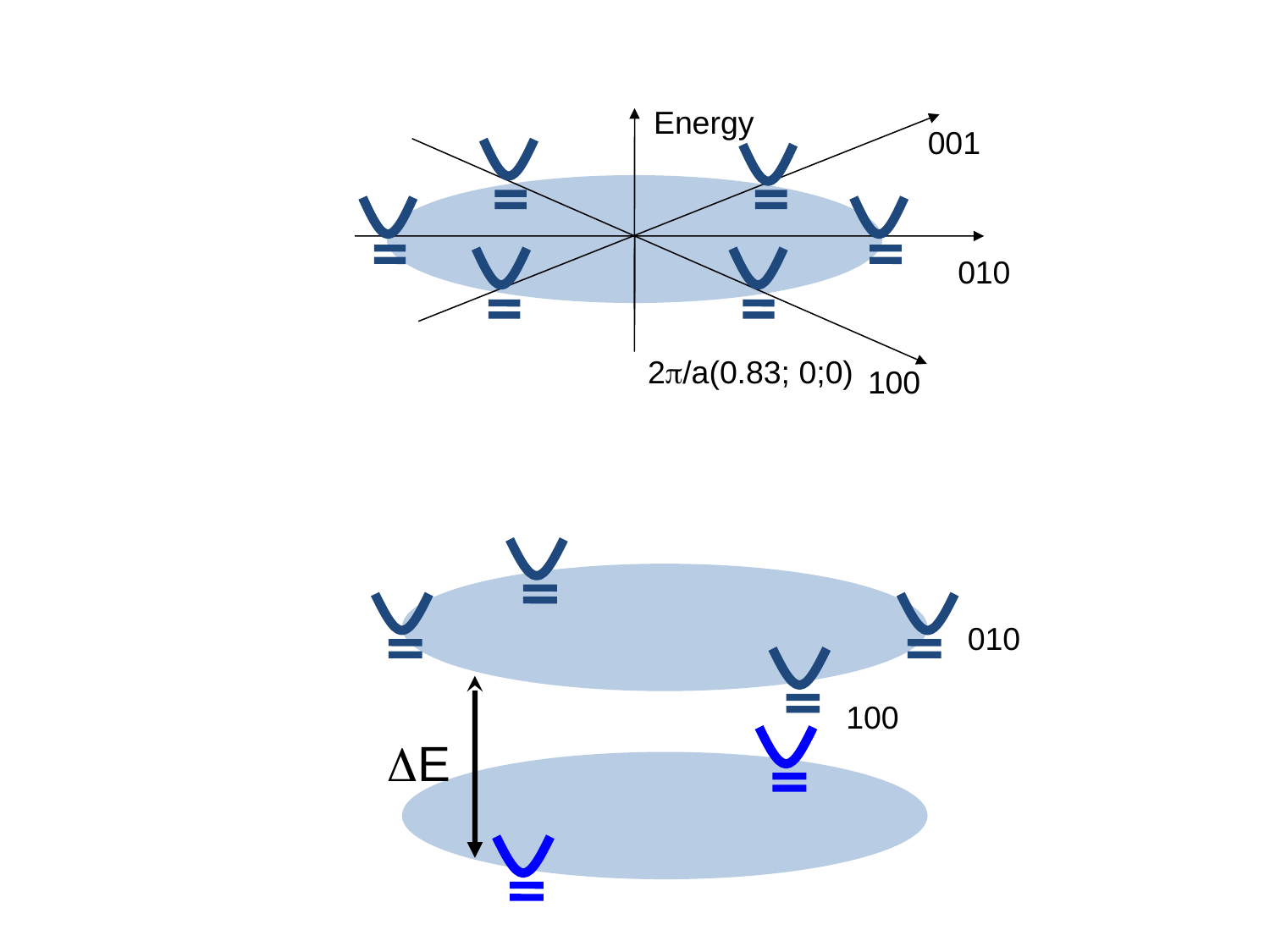

Energy

001

010

2π/a(0.83; 0;0)
100

010

100

ΔE